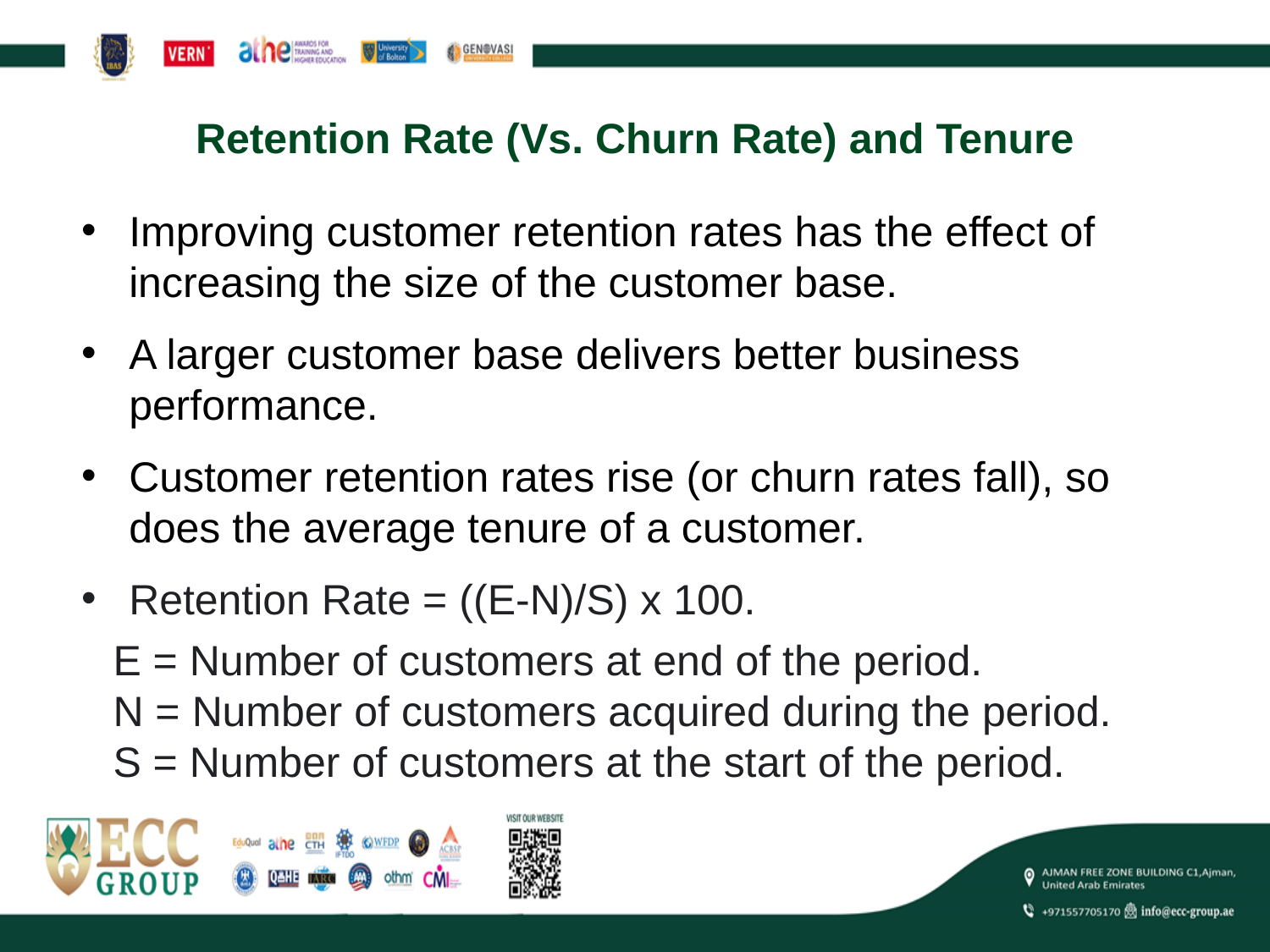

# Retention Rate (Vs. Churn Rate) and Tenure
Improving customer retention rates has the effect of increasing the size of the customer base.
A larger customer base delivers better business performance.
Customer retention rates rise (or churn rates fall), so does the average tenure of a customer.
Retention Rate = ((E-N)/S) x 100.
E = Number of customers at end of the period.
N = Number of customers acquired during the period.
S = Number of customers at the start of the period.